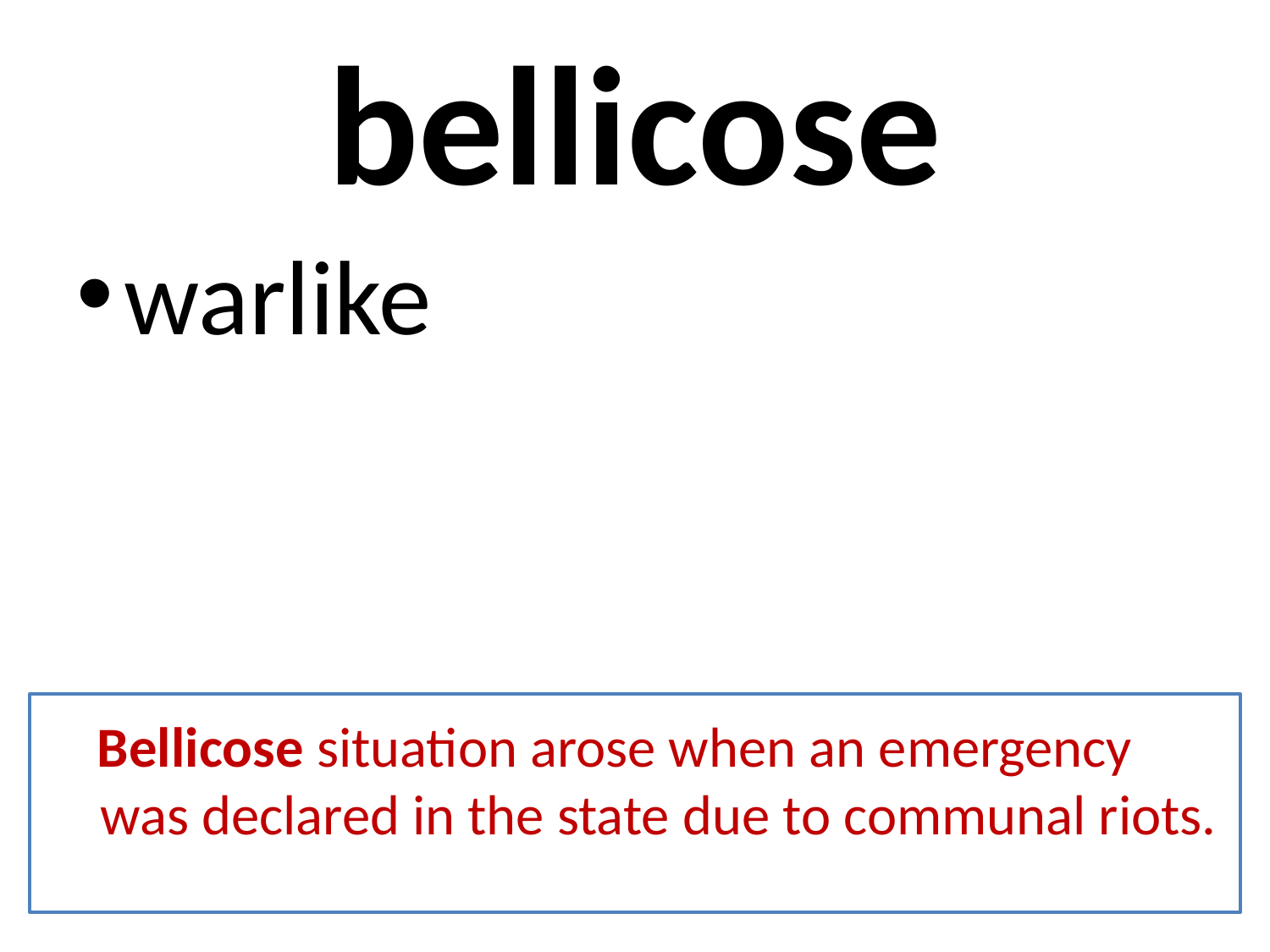

# bellicose
warlike
    Bellicose situation arose when an emergency was declared in the state due to communal riots.